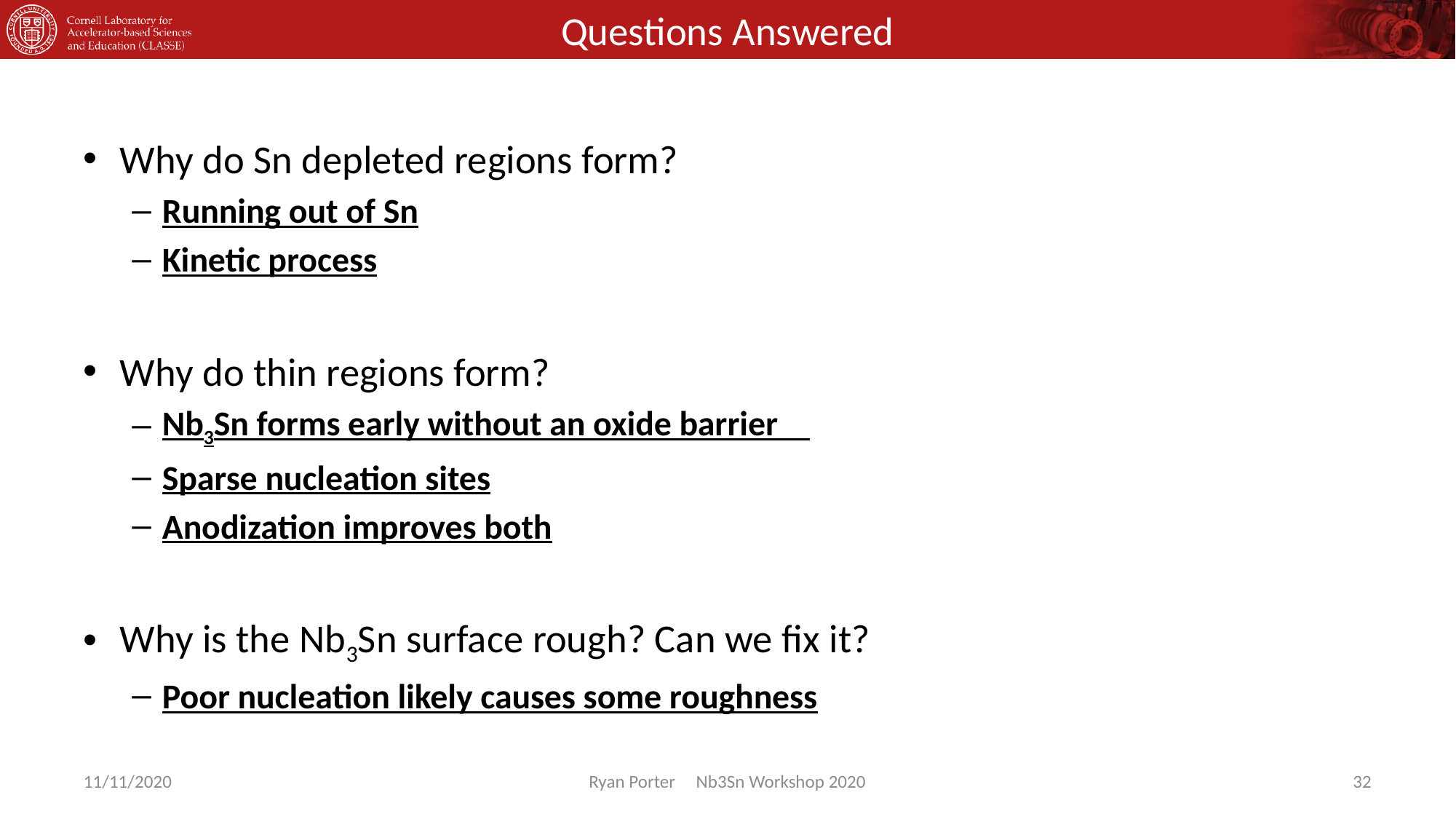

# Questions Answered

Why do Sn depleted regions form?
Running out of Sn
Kinetic process

Why do thin regions form?
Nb3Sn forms early without an oxide barrier
Sparse nucleation sites
Anodization improves both

Why is the Nb3Sn surface rough? Can we fix it?
Poor nucleation likely causes some roughness
11/11/2020
Ryan Porter     Nb3Sn Workshop 2020
32